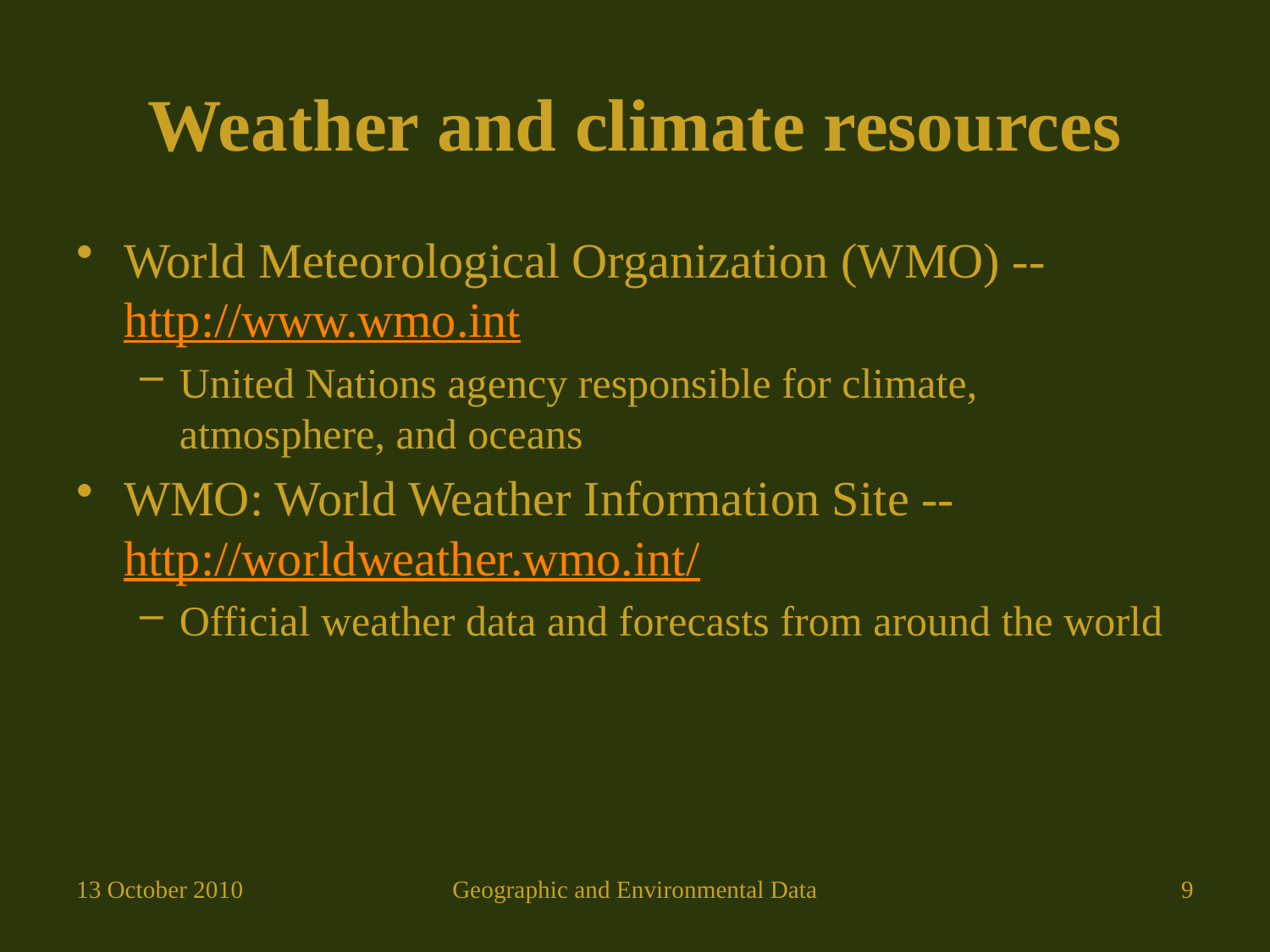

# Weather and climate resources
World Meteorological Organization (WMO) --  http://www.wmo.int
United Nations agency responsible for climate, atmosphere, and oceans
WMO: World Weather Information Site -- http://worldweather.wmo.int/
Official weather data and forecasts from around the world

13 October 2010
Geographic and Environmental Data
9